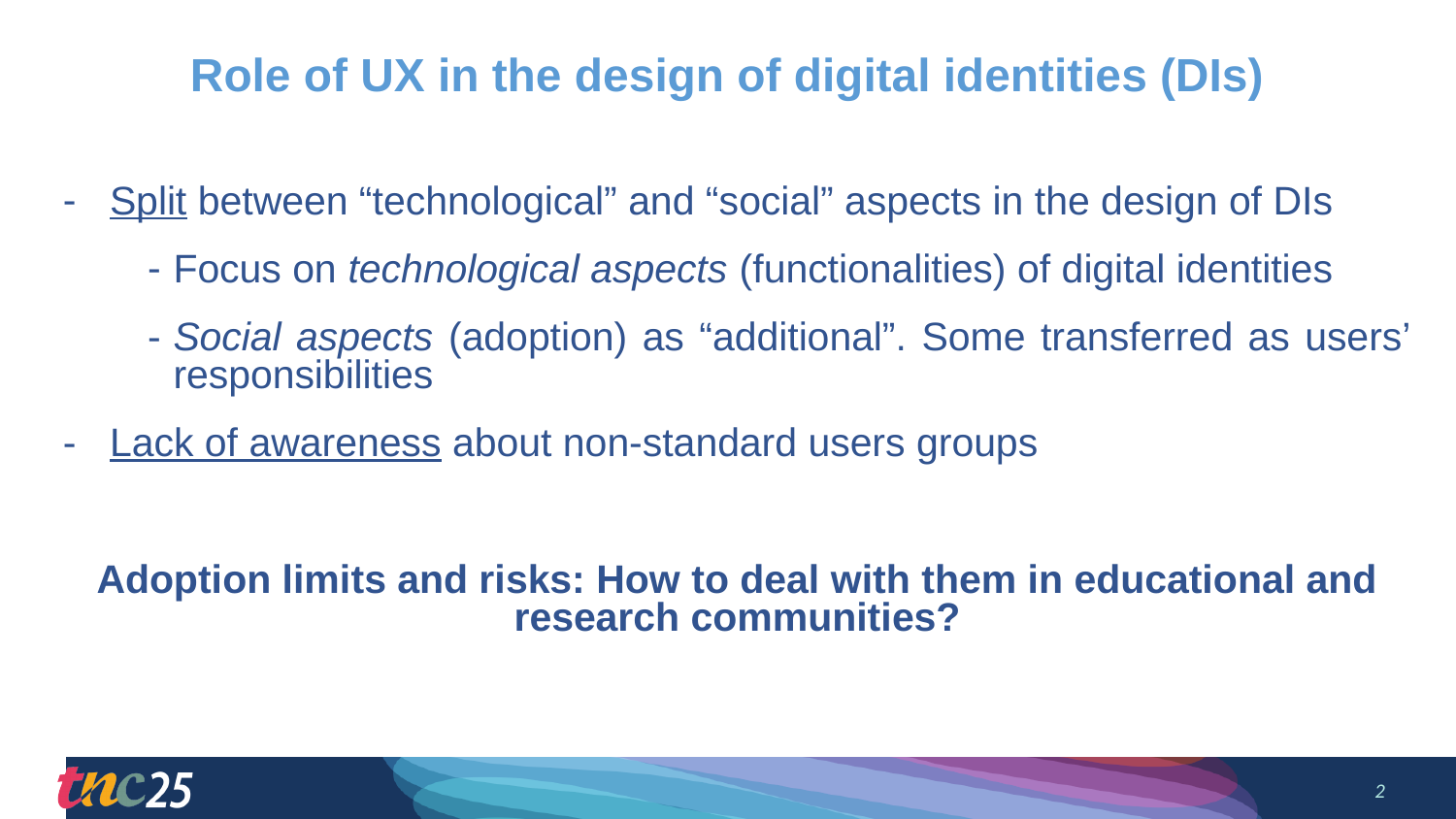

# Role of UX in the design of digital identities (DIs)
Split between “technological” and “social” aspects in the design of DIs
Focus on technological aspects (functionalities) of digital identities
Social aspects (adoption) as “additional”. Some transferred as users’ responsibilities
Lack of awareness about non-standard users groups

Adoption limits and risks: How to deal with them in educational and research communities?

2